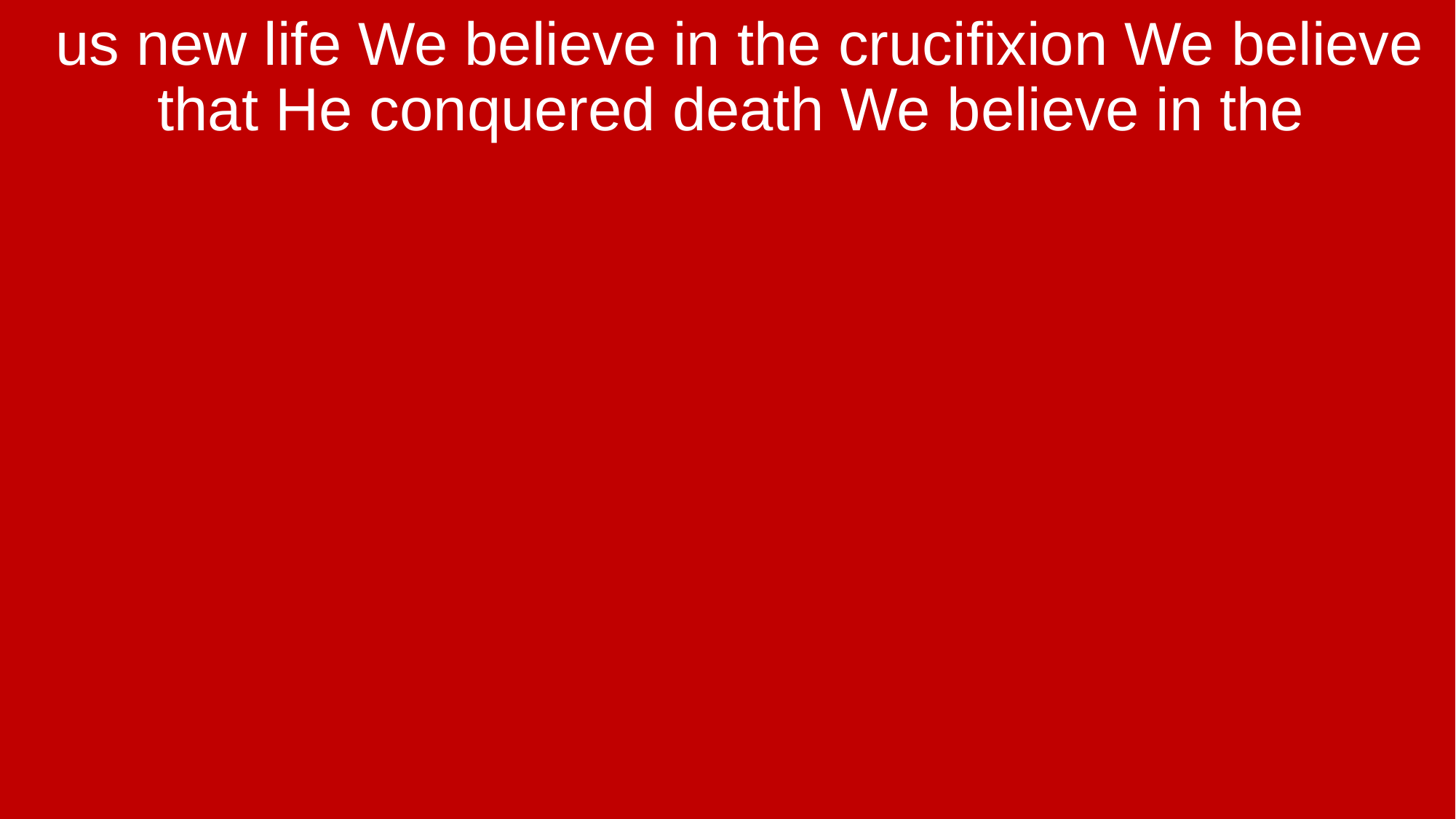

us new life We believe in the crucifixion We believe that He conquered death We believe in the